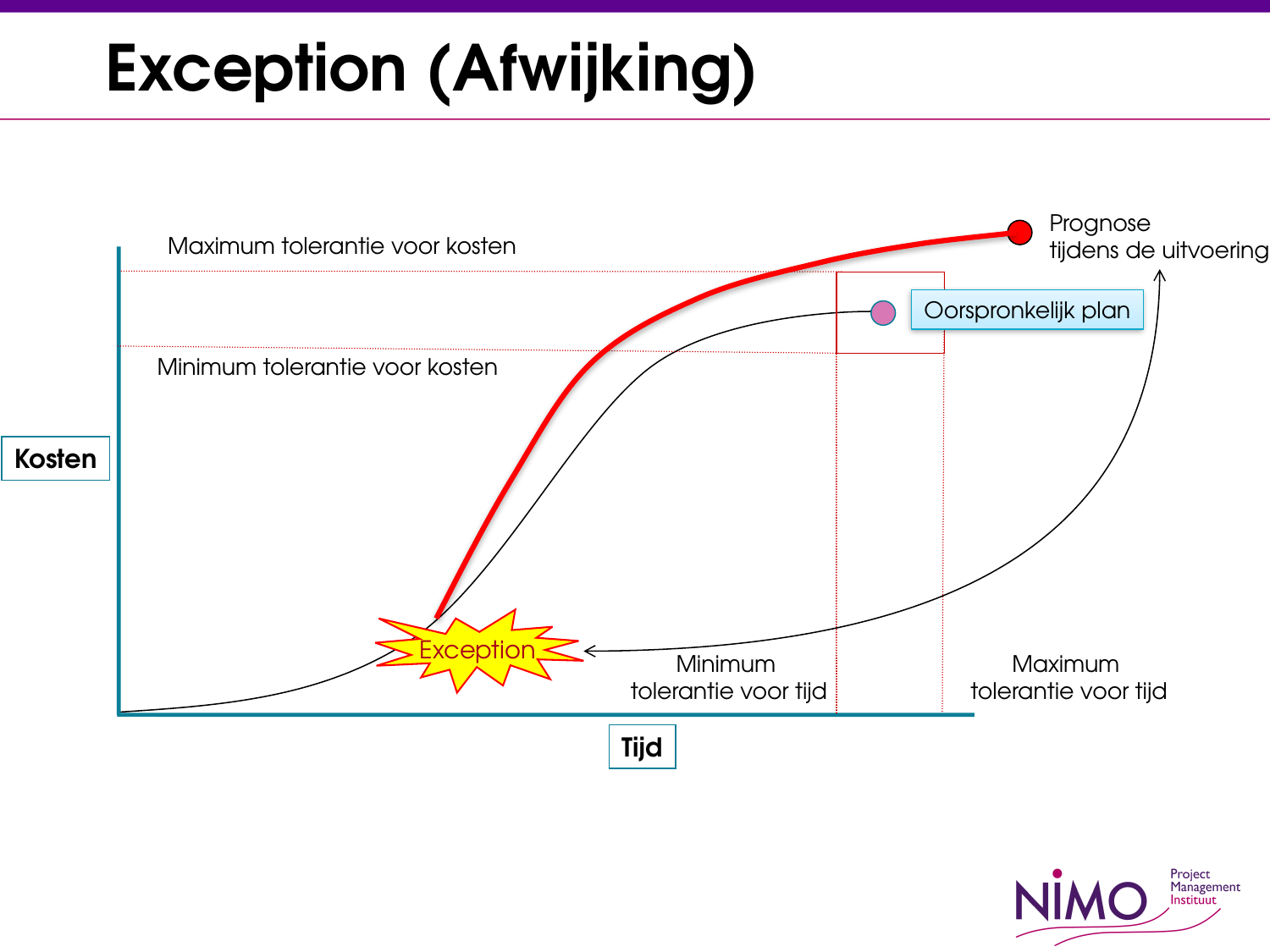

# Exception (Afwijking)
Prognose
tijdens de uitvoering

Maximum tolerantie voor kosten

Oorspronkelijk plan

Minimum tolerantie voor kosten

Kosten
Exception
Minimum
tolerantie voor tijd
Maximum
tolerantie voor tijd

Tijd